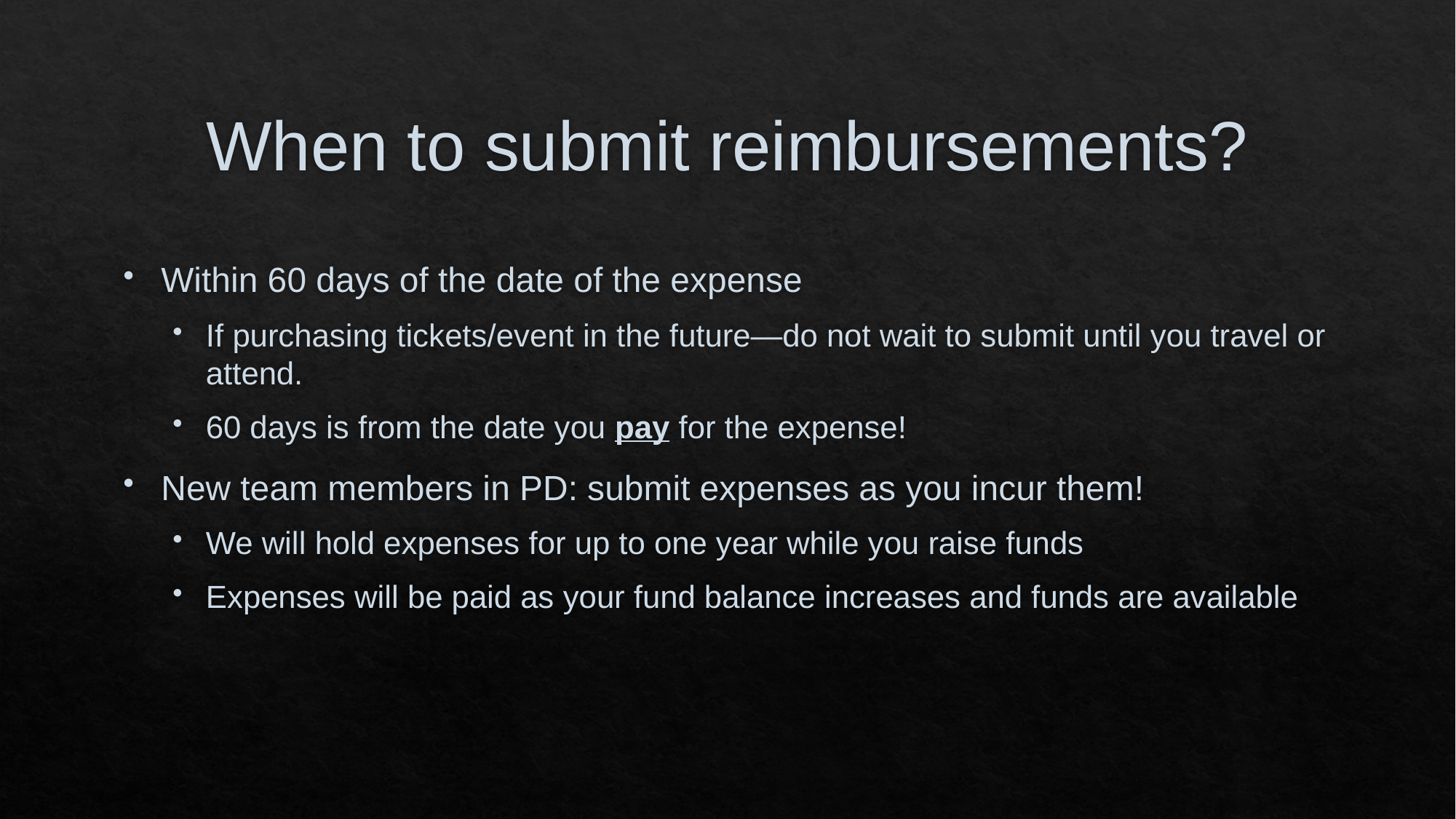

# When to submit reimbursements?
Within 60 days of the date of the expense
If purchasing tickets/event in the future—do not wait to submit until you travel or attend.
60 days is from the date you pay for the expense!
New team members in PD: submit expenses as you incur them!
We will hold expenses for up to one year while you raise funds
Expenses will be paid as your fund balance increases and funds are available